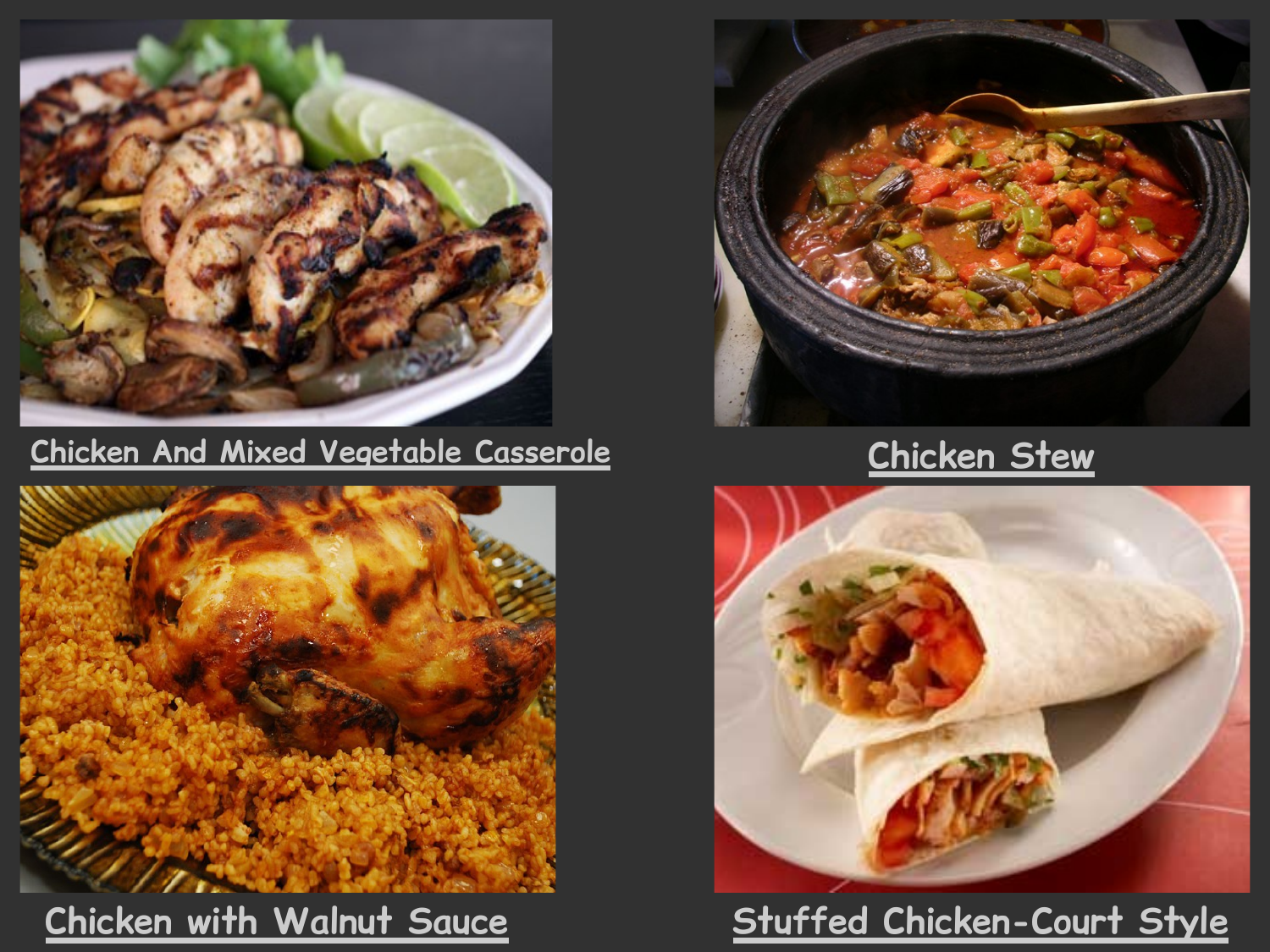

Chicken And Mixed Vegetable Casserole
# Chicken Stew

Chicken with Walnut Sauce
Stuffed Chicken-Court Style